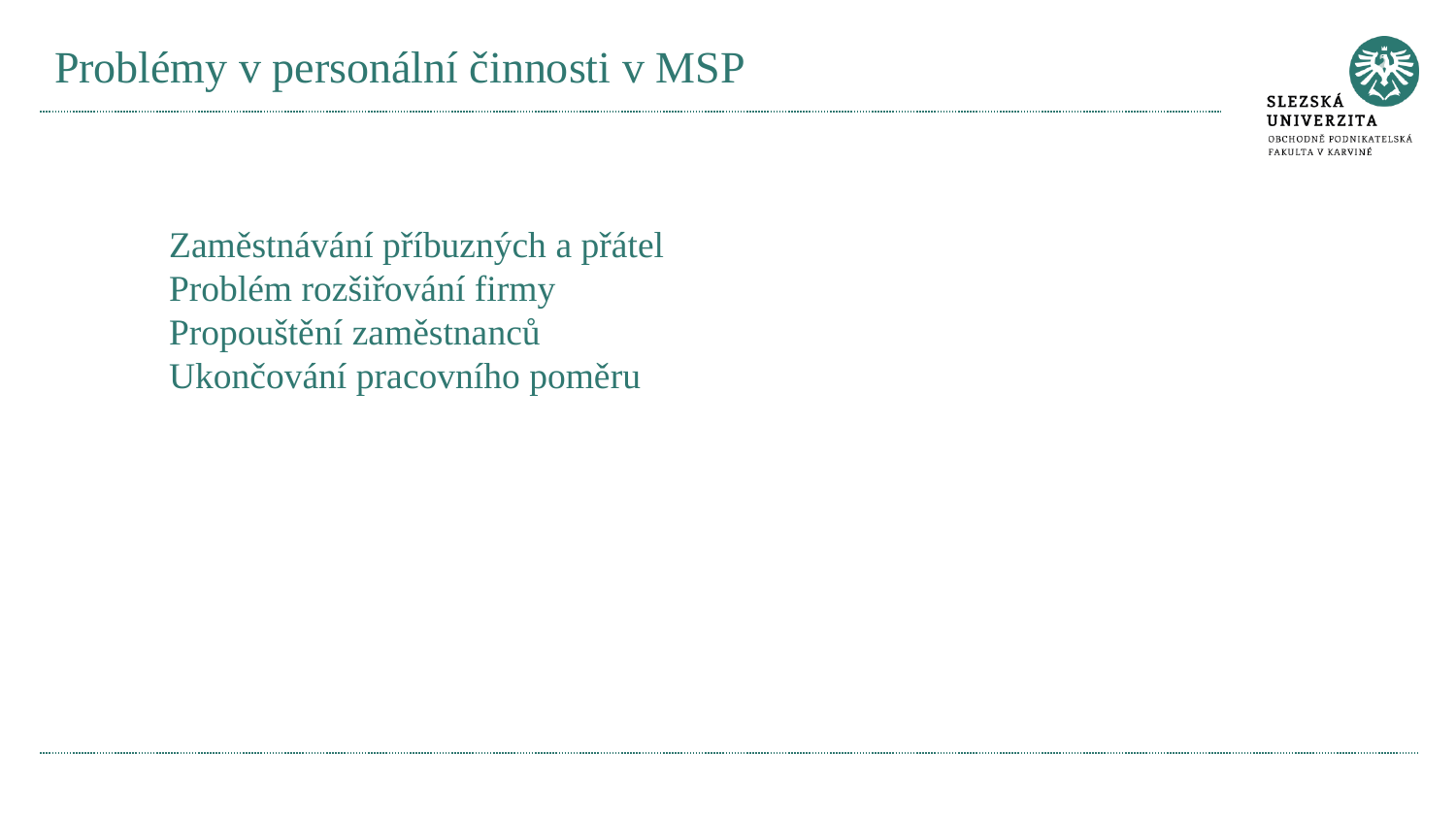

# Problémy v personální činnosti v MSP
Zaměstnávání příbuzných a přátel
Problém rozšiřování firmy
Propouštění zaměstnanců
Ukončování pracovního poměru